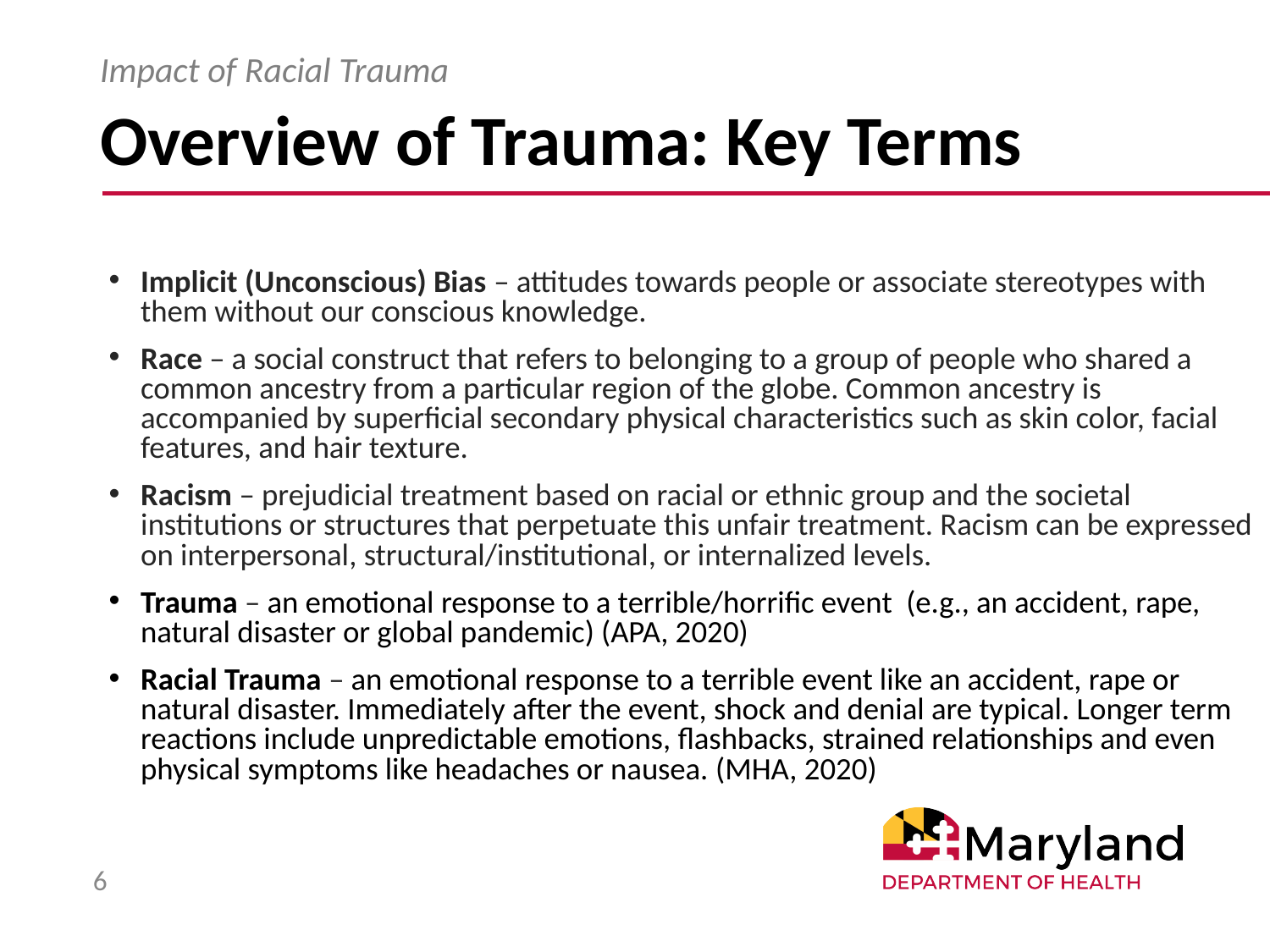

Impact of Racial Trauma
# Overview of Trauma: Key Terms

Implicit (Unconscious) Bias – attitudes towards people or associate stereotypes with them without our conscious knowledge.
Race – a social construct that refers to belonging to a group of people who shared a common ancestry from a particular region of the globe. Common ancestry is accompanied by superficial secondary physical characteristics such as skin color, facial features, and hair texture.
Racism – prejudicial treatment based on racial or ethnic group and the societal institutions or structures that perpetuate this unfair treatment. Racism can be expressed on interpersonal, structural/institutional, or internalized levels.
Trauma – an emotional response to a terrible/horrific event  (e.g., an accident, rape, natural disaster or global pandemic) (APA, 2020)
Racial Trauma – an emotional response to a terrible event like an accident, rape or natural disaster. Immediately after the event, shock and denial are typical. Longer term reactions include unpredictable emotions, flashbacks, strained relationships and even physical symptoms like headaches or nausea. (MHA, 2020)

6